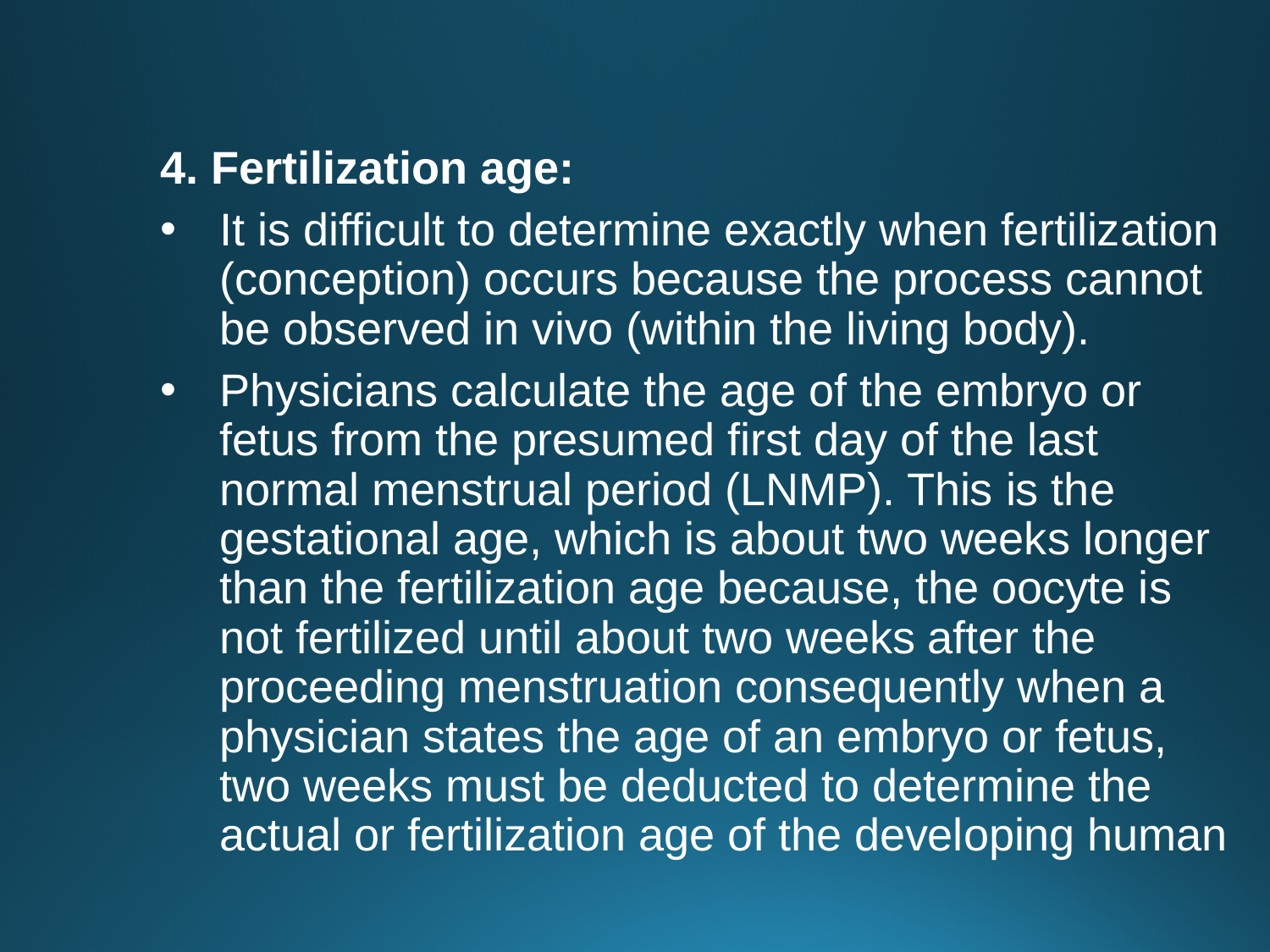

4. Fertilization age:
It is difficult to determine exactly when fertilization (conception) occurs because the process cannot be observed in vivo (within the living body).
Physicians calculate the age of the embryo or fetus from the presumed first day of the last normal menstrual period (LNMP). This is the gestational age, which is about two weeks longer than the fertilization age because, the oocyte is not fertilized until about two weeks after the proceeding menstruation consequently when a physician states the age of an embryo or fetus, two weeks must be deducted to determine the actual or fertilization age of the developing human